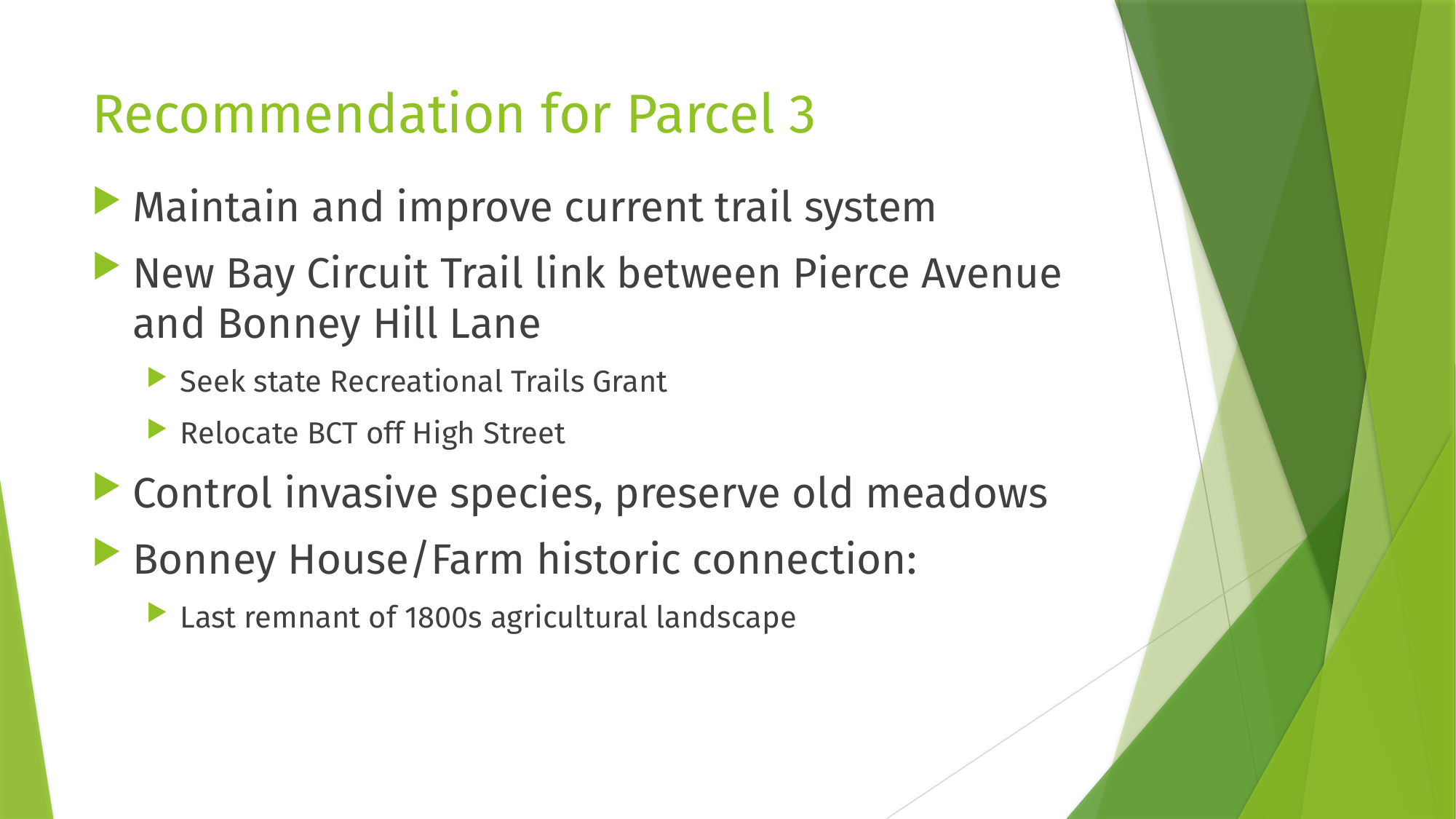

# Recommendation for Parcel 3
Maintain and improve current trail system
New Bay Circuit Trail link between Pierce Avenue and Bonney Hill Lane
Seek state Recreational Trails Grant
Relocate BCT off High Street
Control invasive species, preserve old meadows
Bonney House/Farm historic connection:
Last remnant of 1800s agricultural landscape